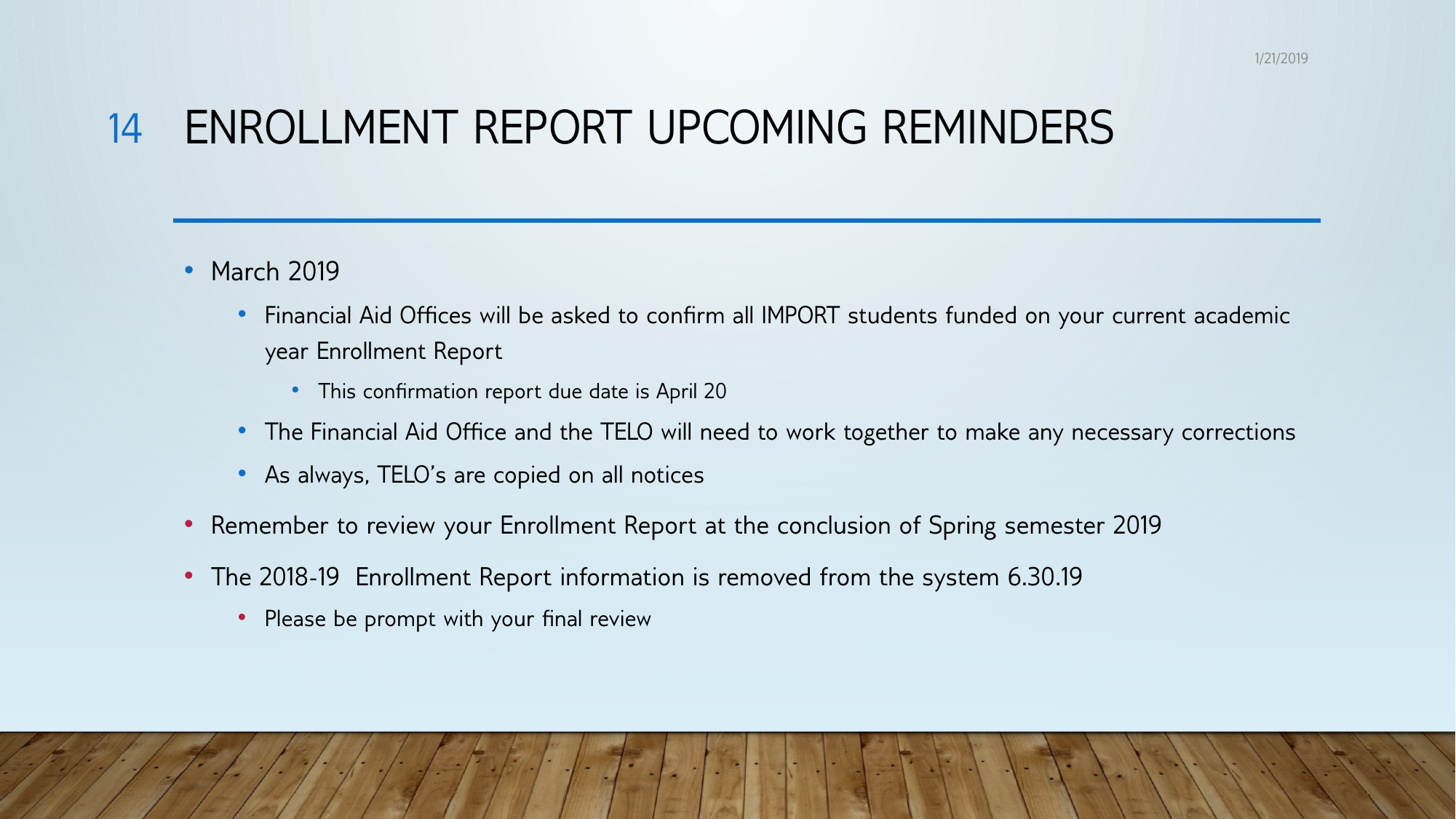

1/21/2019
14
# Enrollment Report upcoming reminders
March 2019
Financial Aid Offices will be asked to confirm all IMPORT students funded on your current academic year Enrollment Report
This confirmation report due date is April 20
The Financial Aid Office and the TELO will need to work together to make any necessary corrections
As always, TELO’s are copied on all notices
Remember to review your Enrollment Report at the conclusion of Spring semester 2019
The 2018-19  Enrollment Report information is removed from the system 6.30.19
Please be prompt with your final review